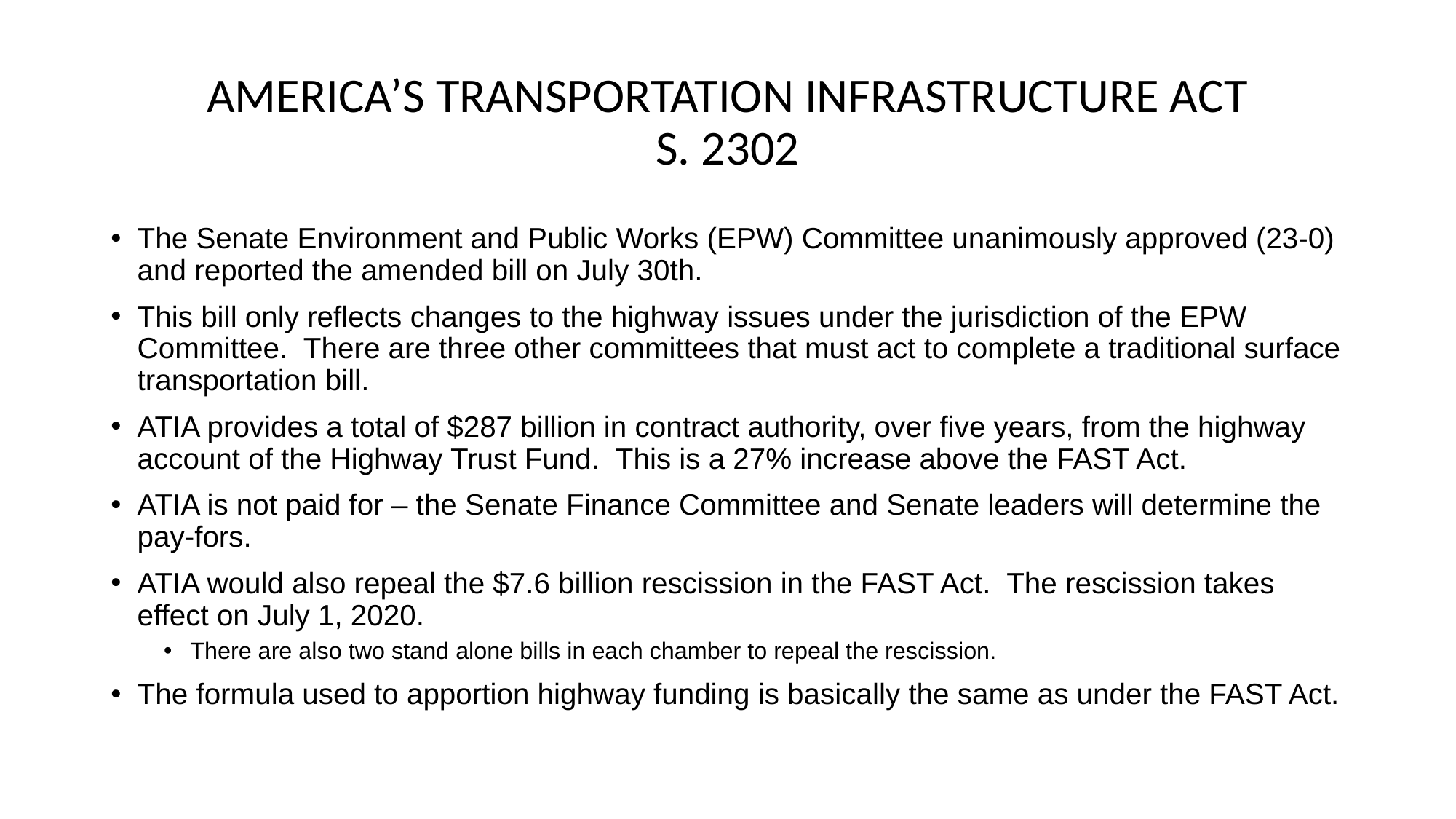

# AMERICA’S TRANSPORTATION INFRASTRUCTURE ACT S. 2302
The Senate Environment and Public Works (EPW) Committee unanimously approved (23-0) and reported the amended bill on July 30th.
This bill only reflects changes to the highway issues under the jurisdiction of the EPW Committee.  There are three other committees that must act to complete a traditional surface transportation bill.
ATIA provides a total of $287 billion in contract authority, over five years, from the highway account of the Highway Trust Fund.  This is a 27% increase above the FAST Act.
ATIA is not paid for – the Senate Finance Committee and Senate leaders will determine the pay-fors.
ATIA would also repeal the $7.6 billion rescission in the FAST Act.  The rescission takes effect on July 1, 2020.
There are also two stand alone bills in each chamber to repeal the rescission.
The formula used to apportion highway funding is basically the same as under the FAST Act.